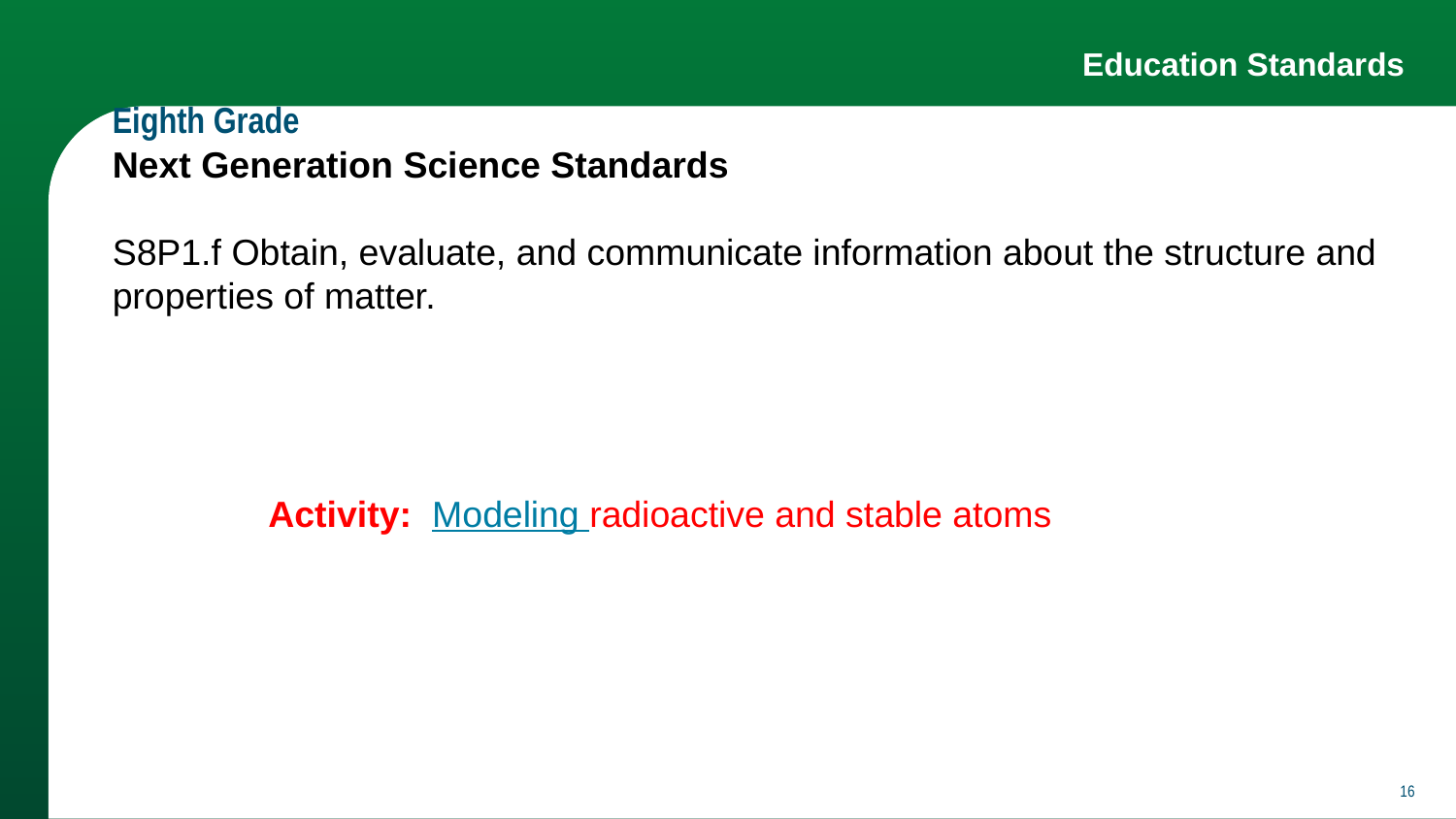

# Education Standards
Eighth Grade
Next Generation Science Standards
S8P1.f Obtain, evaluate, and communicate information about the structure and properties of matter.
	 Activity:  Modeling radioactive and stable atoms
16